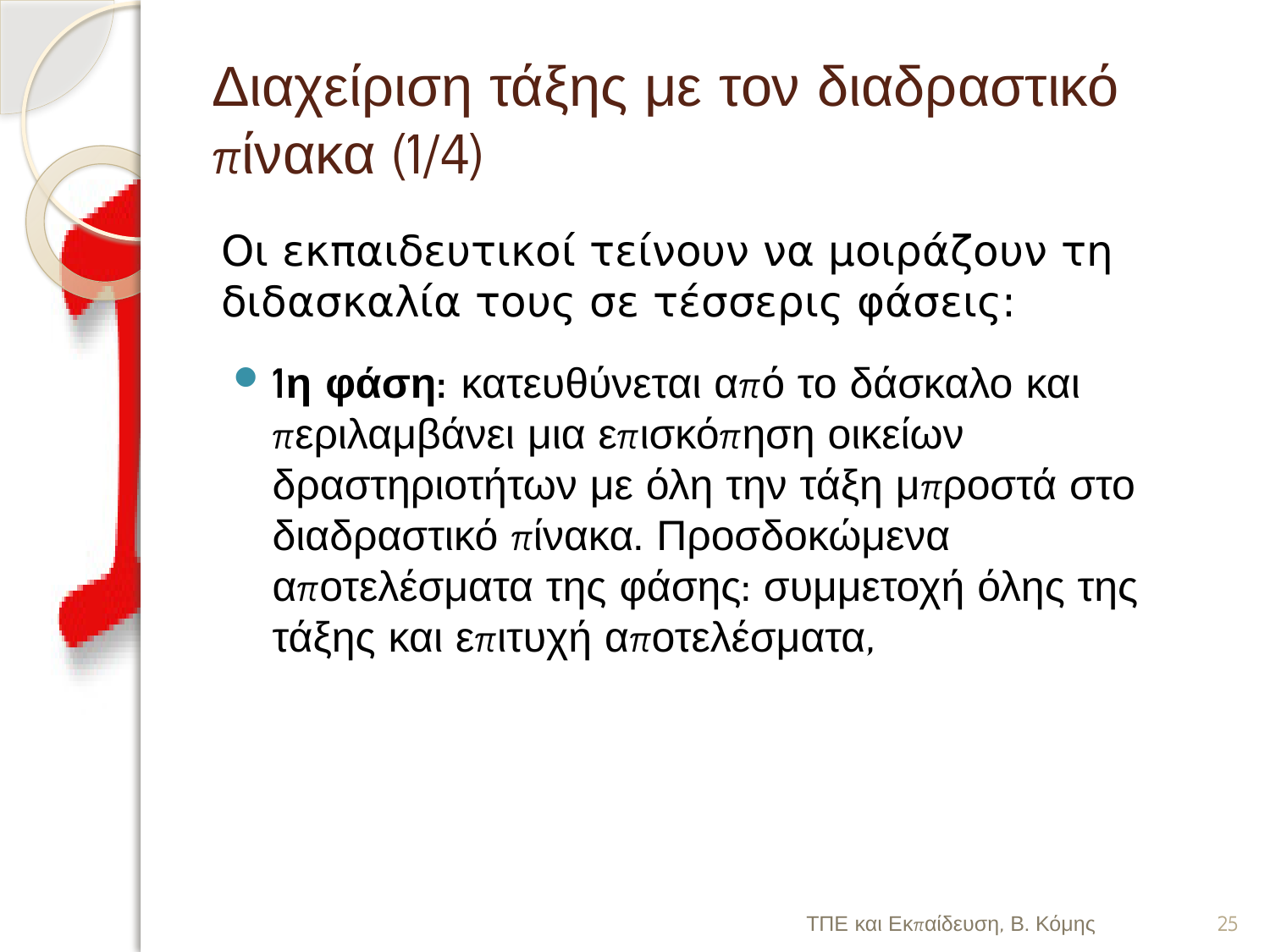

# Διαχείριση τάξης με τον διαδραστικό πίνακα (1/4)
Οι εκπαιδευτικοί τείνουν να μοιράζουν τη διδασκαλία τους σε τέσσερις φάσεις:
1η φάση: κατευθύνεται από το δάσκαλο και περιλαμβάνει μια επισκόπηση οικείων δραστηριοτήτων με όλη την τάξη μπροστά στο διαδραστικό πίνακα. Προσδοκώμενα αποτελέσματα της φάσης: συμμετοχή όλης της τάξης και επιτυχή αποτελέσματα,
ΤΠΕ και Εκπαίδευση, Β. Κόμης
25